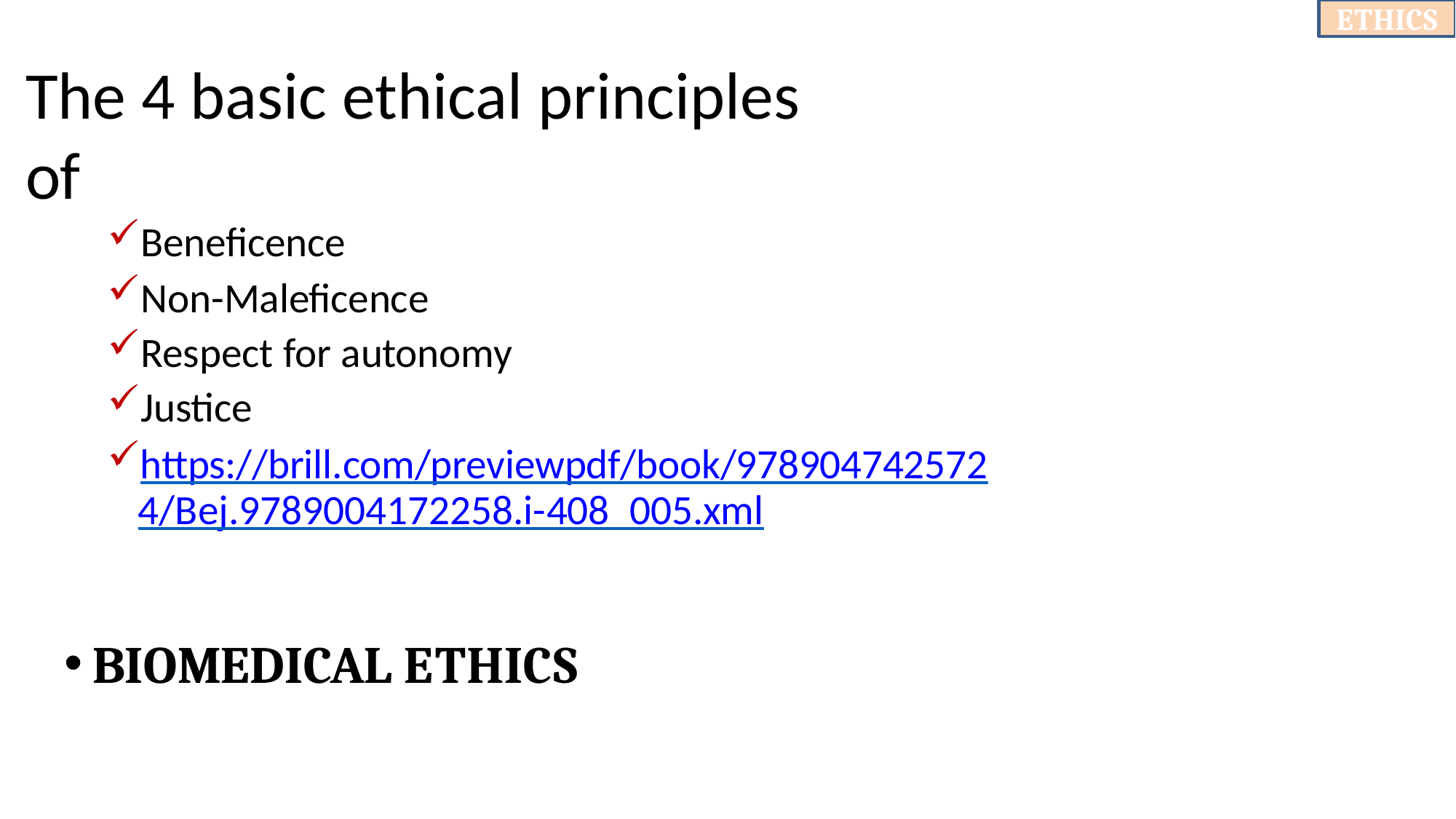

ETHICS
# The 4 basic ethical principles of
Beneficence
Non-Maleficence
Respect for autonomy
Justice
	https://brill.com/previewpdf/book/978904742572 4/Bej.9789004172258.i-408_005.xml

BIOMEDICAL ETHICS